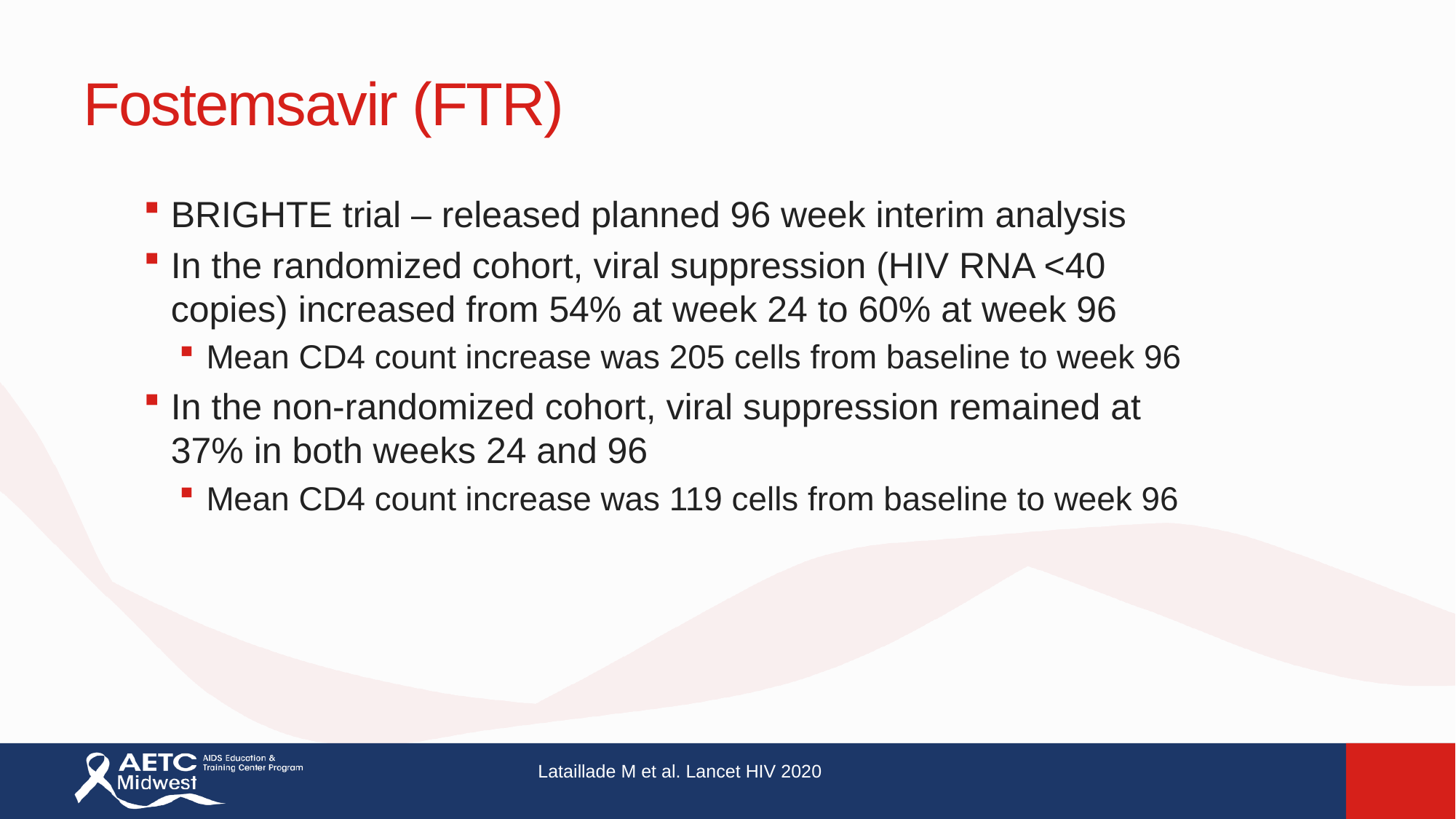

# Fostemsavir (FTR)
BRIGHTE trial – released planned 96 week interim analysis
In the randomized cohort, viral suppression (HIV RNA <40 copies) increased from 54% at week 24 to 60% at week 96
Mean CD4 count increase was 205 cells from baseline to week 96
In the non-randomized cohort, viral suppression remained at 37% in both weeks 24 and 96
Mean CD4 count increase was 119 cells from baseline to week 96

Lataillade M et al. Lancet HIV 2020